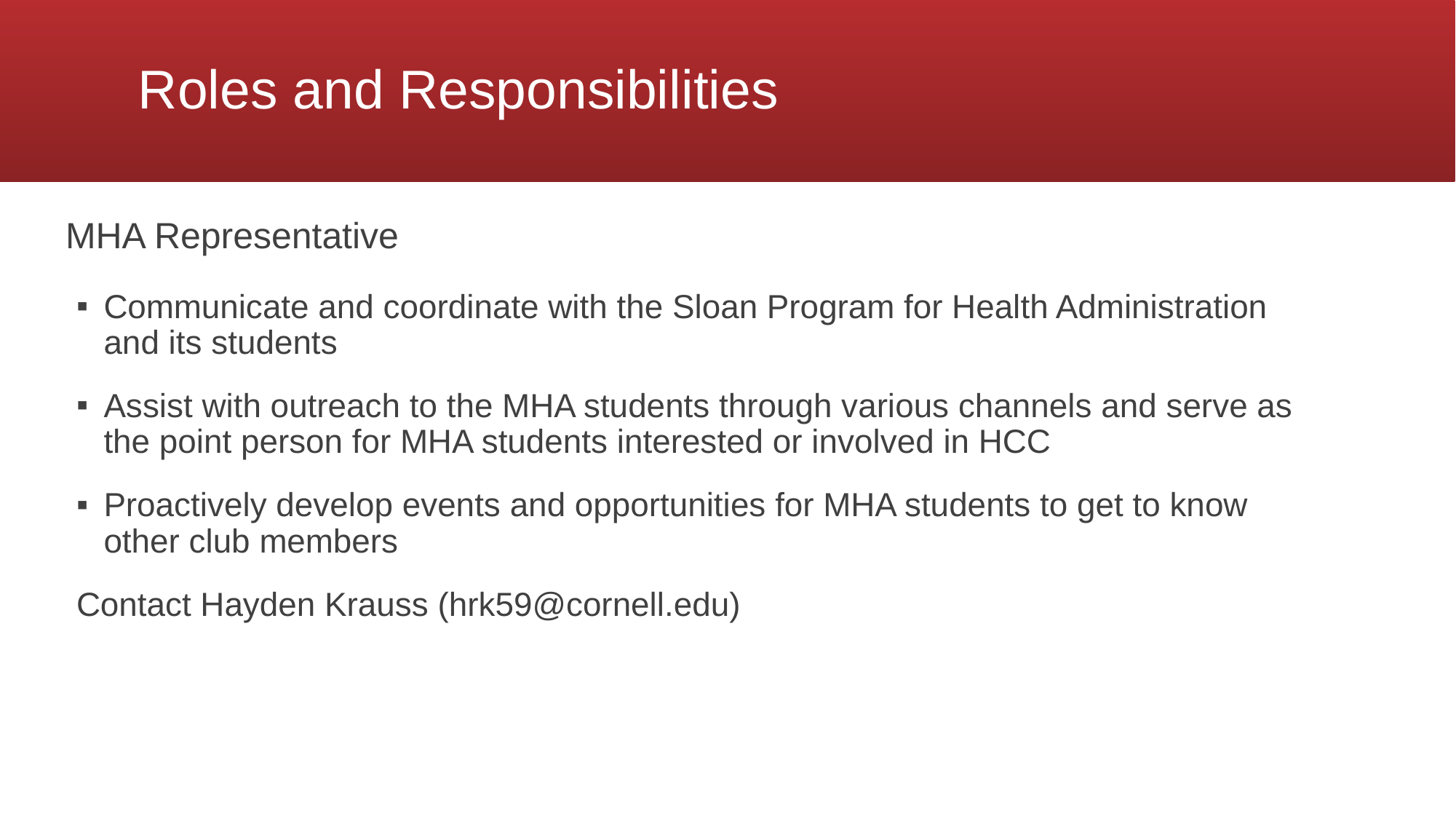

# Roles and Responsibilities
MHA Representative
Communicate and coordinate with the Sloan Program for Health Administration and its students
Assist with outreach to the MHA students through various channels and serve as the point person for MHA students interested or involved in HCC
Proactively develop events and opportunities for MHA students to get to know other club members
Contact Hayden Krauss (hrk59@cornell.edu)